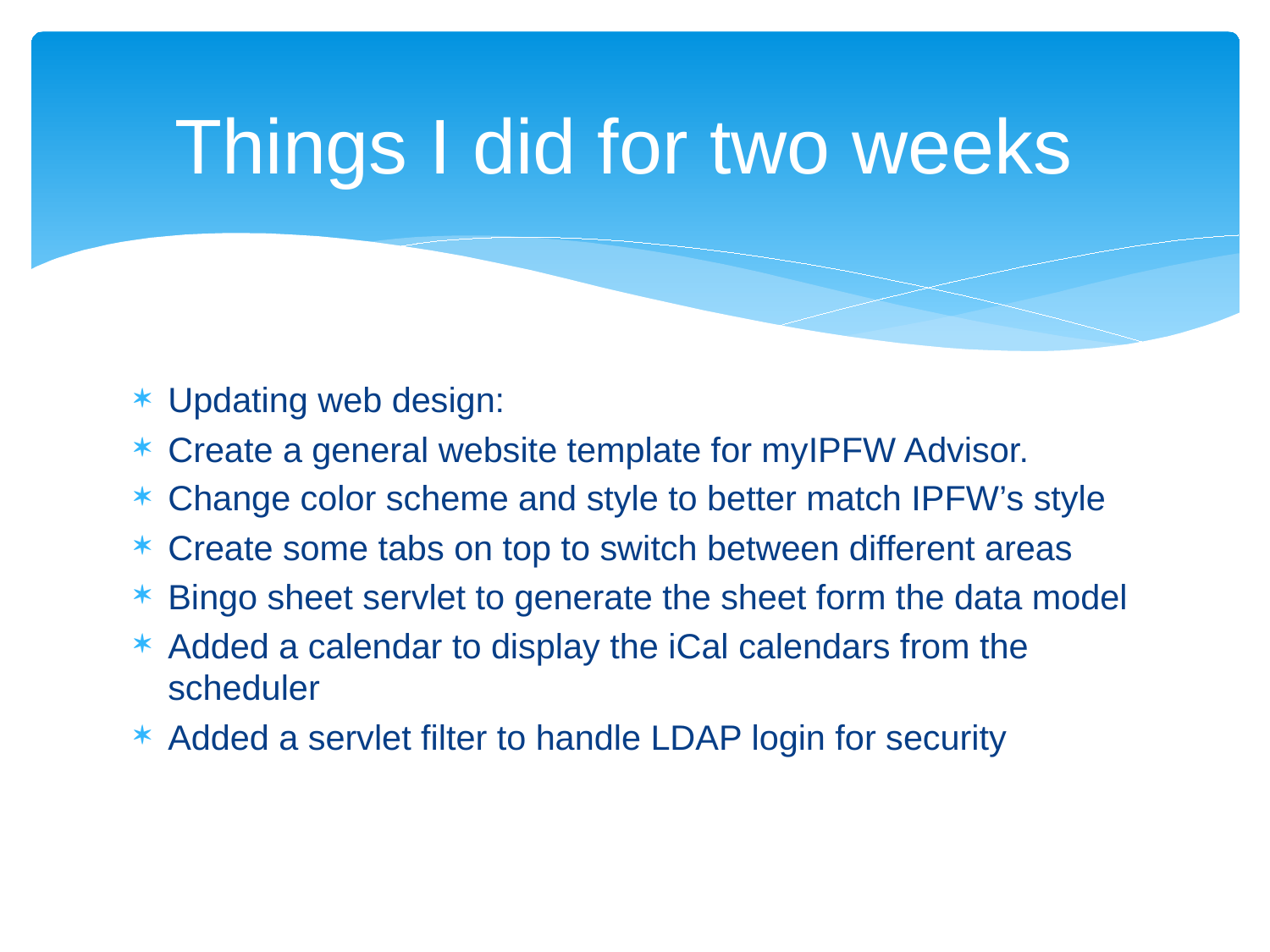

# Things I did for two weeks
Updating web design:
Create a general website template for myIPFW Advisor.
Change color scheme and style to better match IPFW’s style
Create some tabs on top to switch between different areas
Bingo sheet servlet to generate the sheet form the data model
Added a calendar to display the iCal calendars from the scheduler
Added a servlet filter to handle LDAP login for security